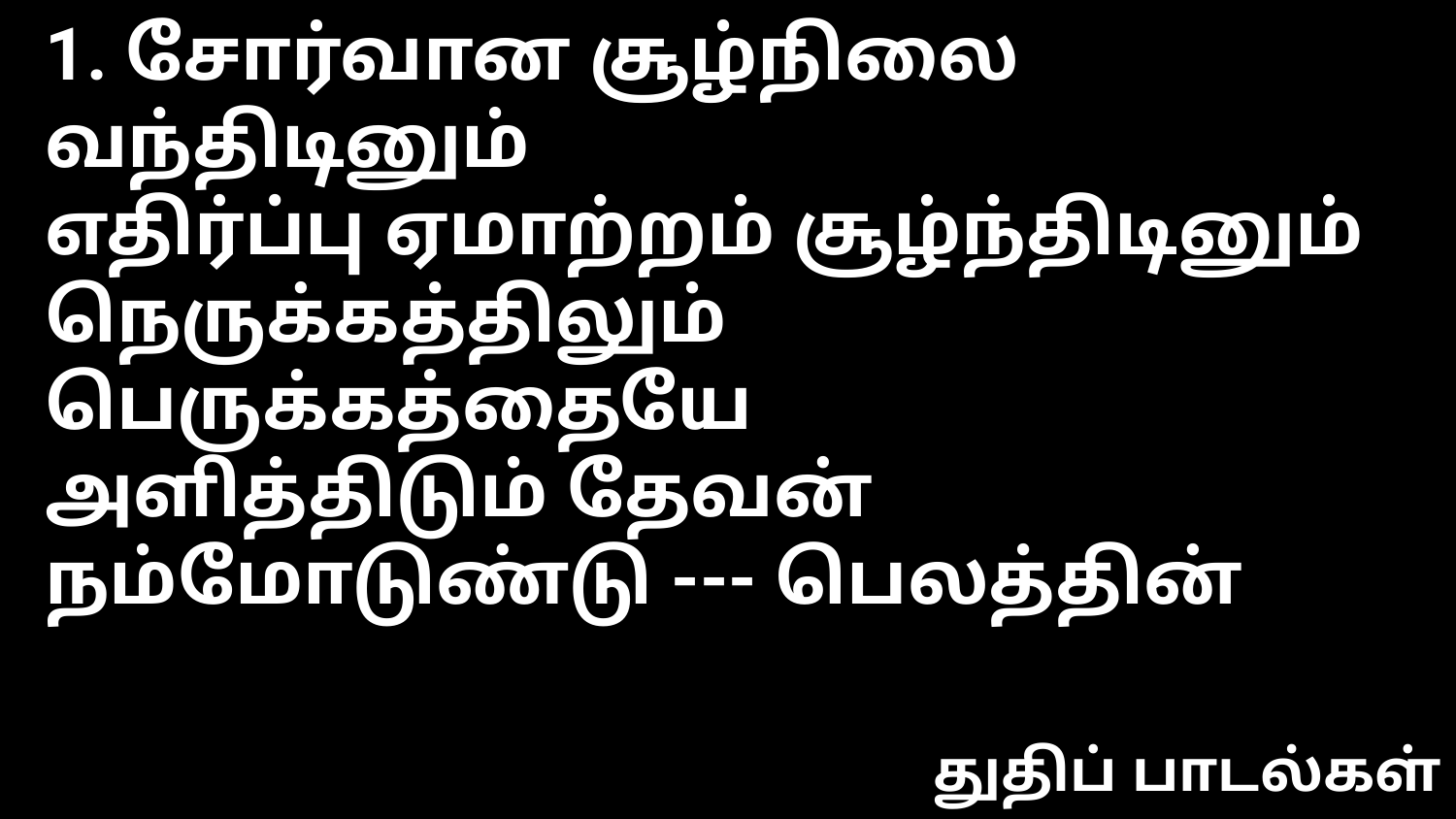

1. சோர்வான சூழ்நிலை வந்திடினும்
எதிர்ப்பு ஏமாற்றம் சூழ்ந்திடினும்
நெருக்கத்திலும் பெருக்கத்தையே
அளித்திடும் தேவன் நம்மோடுண்டு --- பெலத்தின்

துதிப் பாடல்கள்